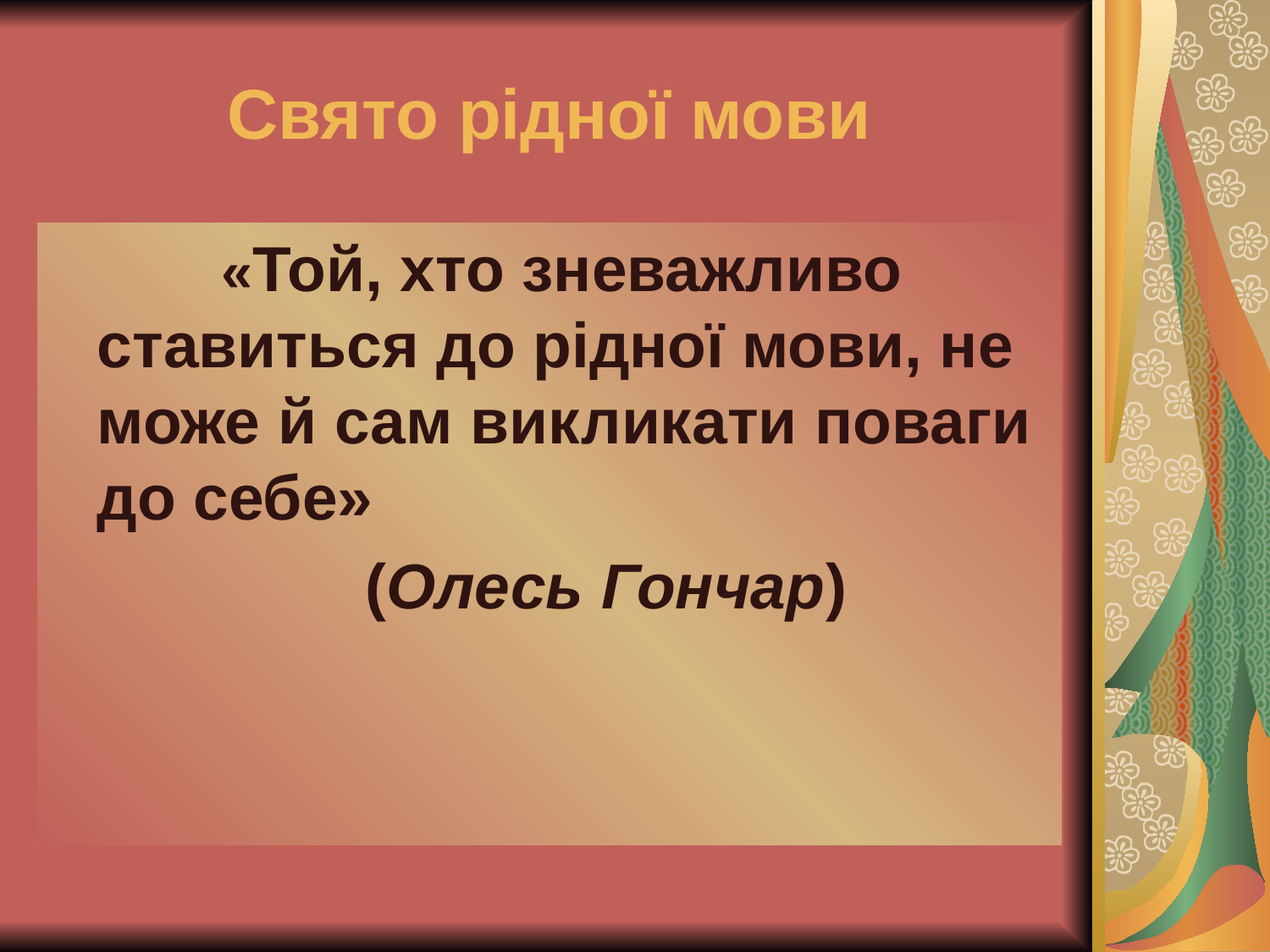

# Свято рідної мови
           «Той, хто зневажливо ставиться до рідної мови, не може й сам викликати поваги до себе»
                  (Олесь Гончар)